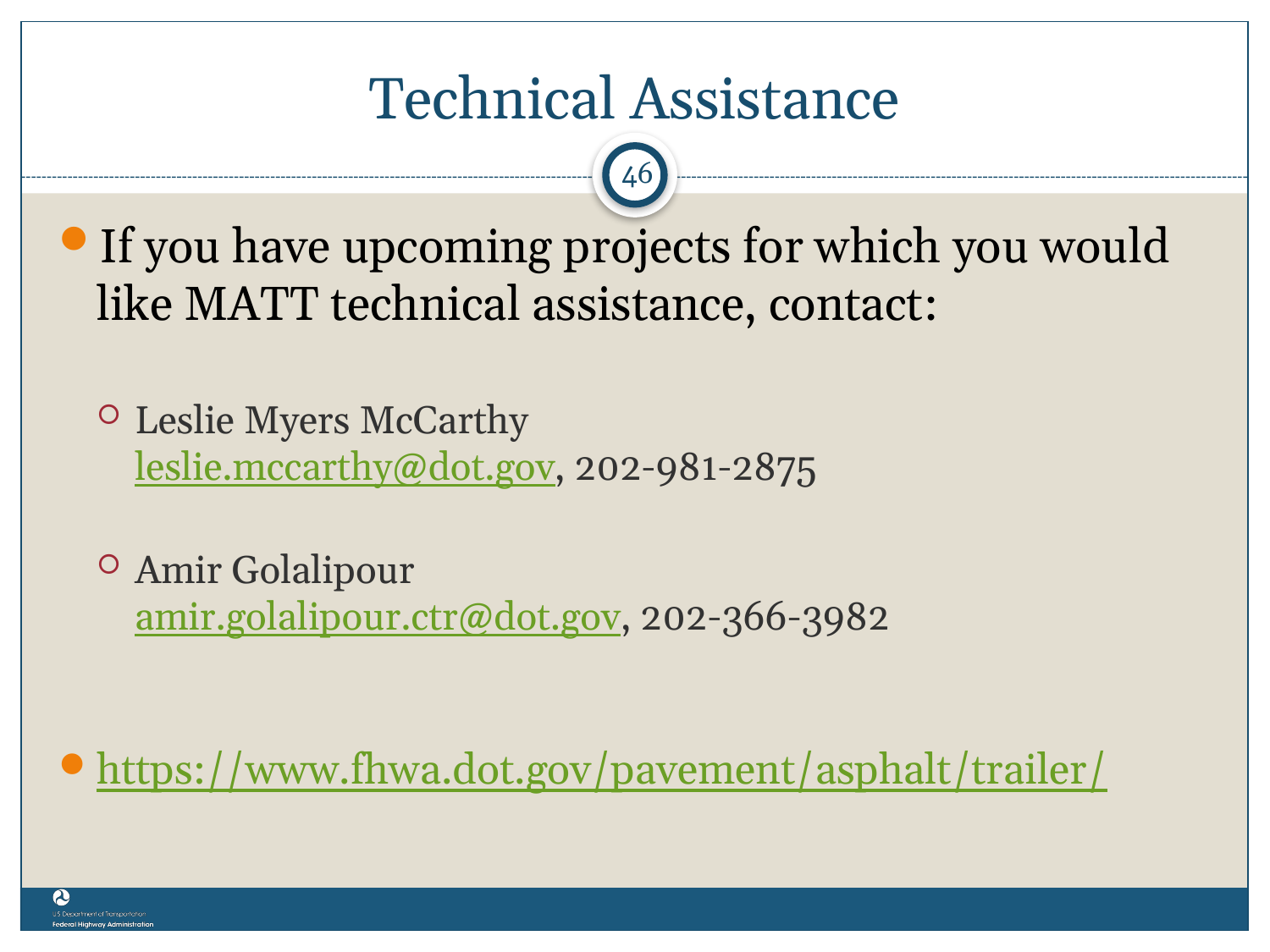

# Technical Assistance
46
If you have upcoming projects for which you would like MATT technical assistance, contact:
Leslie Myers McCarthy
leslie.mccarthy@dot.gov, 202-981-2875
Amir Golalipour
amir.golalipour.ctr@dot.gov, 202-366-3982
https://www.fhwa.dot.gov/pavement/asphalt/trailer/